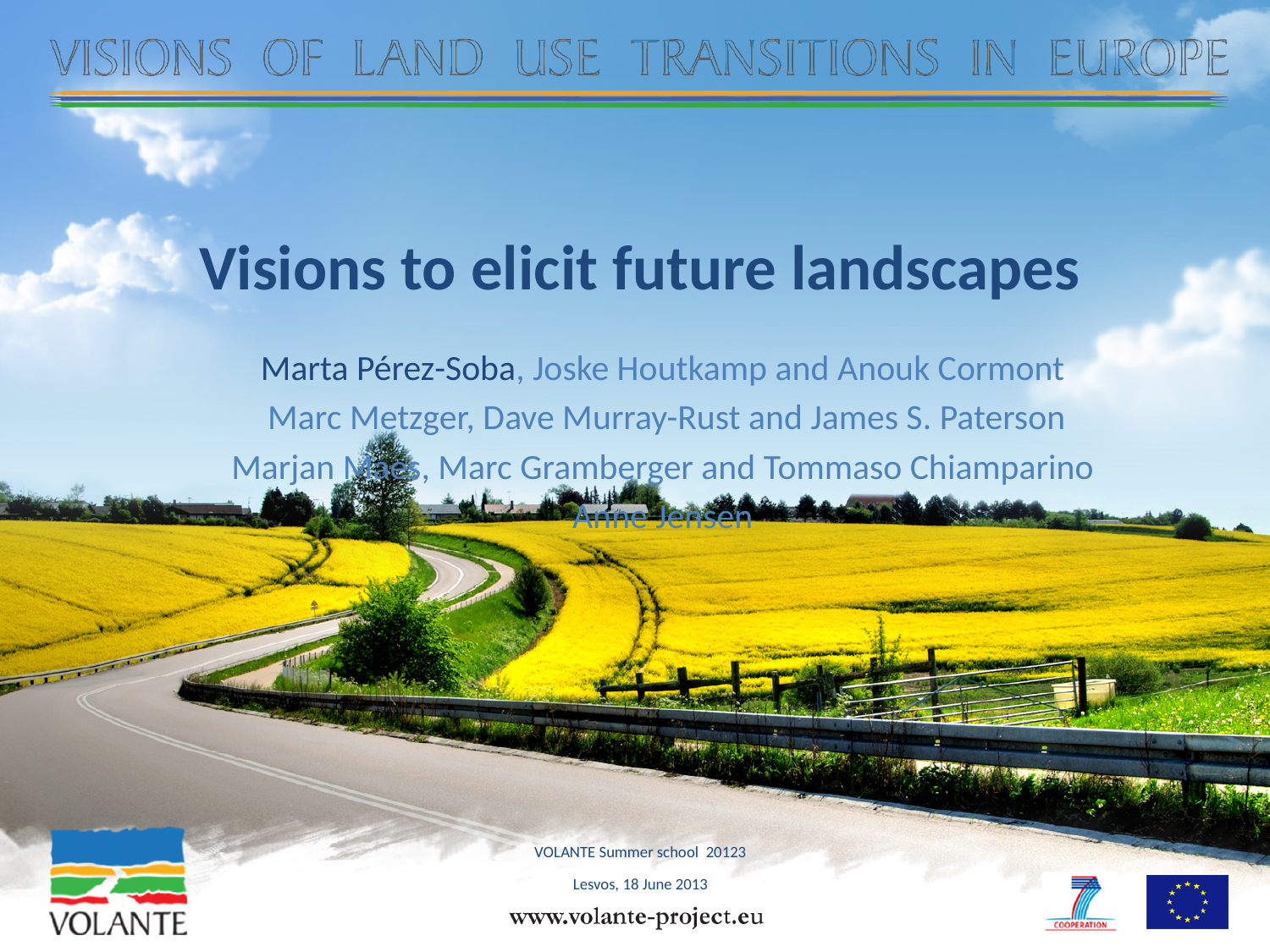

# Visions to elicit future landscapes
Marta Pérez-Soba, Joske Houtkamp and Anouk Cormont
Marc Metzger, Dave Murray-Rust and James S. Paterson
Marjan Maes, Marc Gramberger and Tommaso Chiamparino
Anne Jensen

VOLANTE Summer school  20123

Lesvos, 18 June 2013